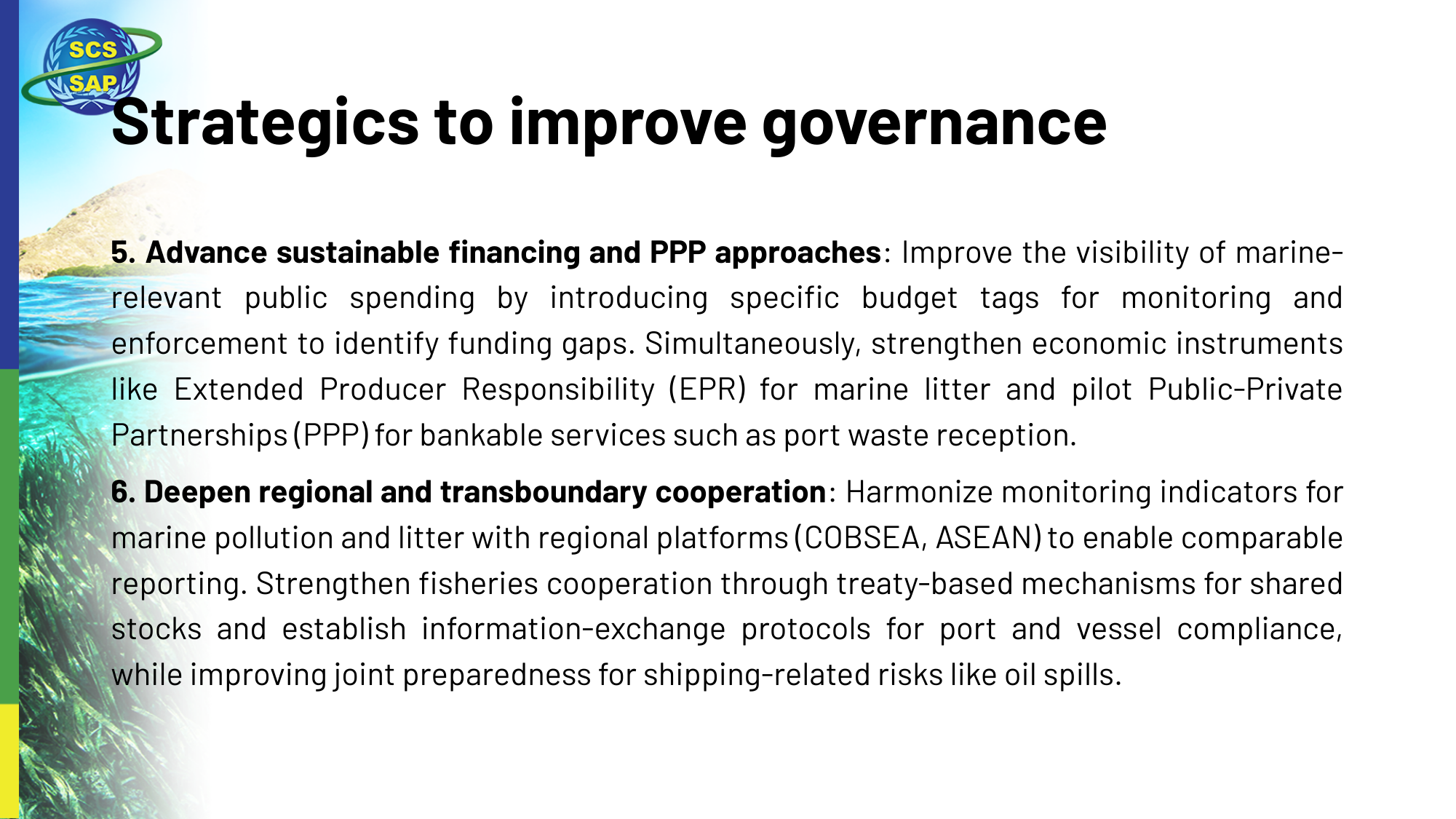

# Strategics to improve governance
5. Advance sustainable financing and PPP approaches: Improve the visibility of marine-relevant public spending by introducing specific budget tags for monitoring and enforcement to identify funding gaps. Simultaneously, strengthen economic instruments like Extended Producer Responsibility (EPR) for marine litter and pilot Public-Private Partnerships (PPP) for bankable services such as port waste reception.
6. Deepen regional and transboundary cooperation: Harmonize monitoring indicators for marine pollution and litter with regional platforms (COBSEA, ASEAN) to enable comparable reporting. Strengthen fisheries cooperation through treaty-based mechanisms for shared stocks and establish information-exchange protocols for port and vessel compliance, while improving joint preparedness for shipping-related risks like oil spills.